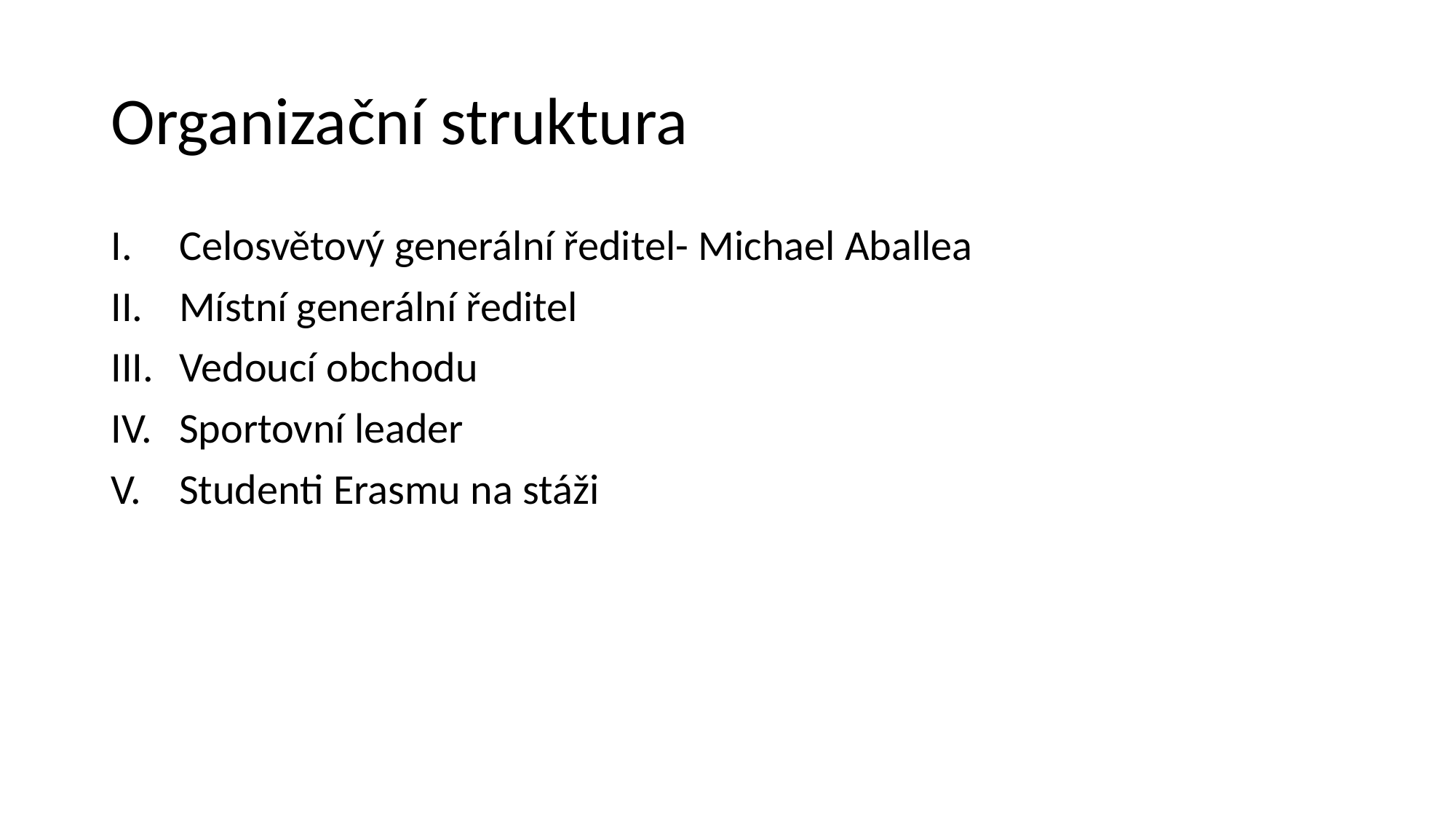

# Organizační struktura
Celosvětový generální ředitel- Michael Aballea
Místní generální ředitel
Vedoucí obchodu
Sportovní leader
Studenti Erasmu na stáži